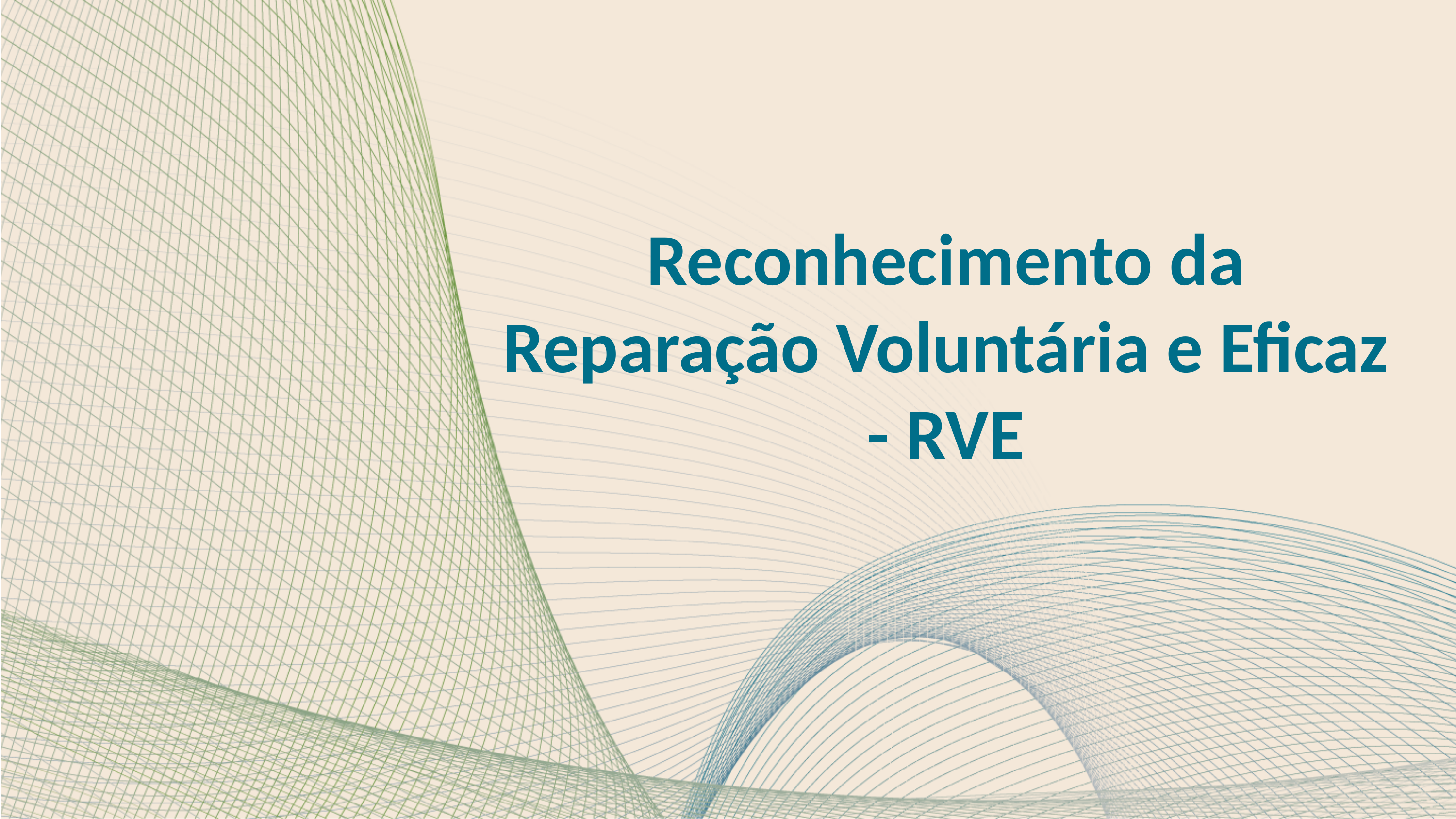

Reconhecimento da Reparação Voluntária e Eficaz - RVE